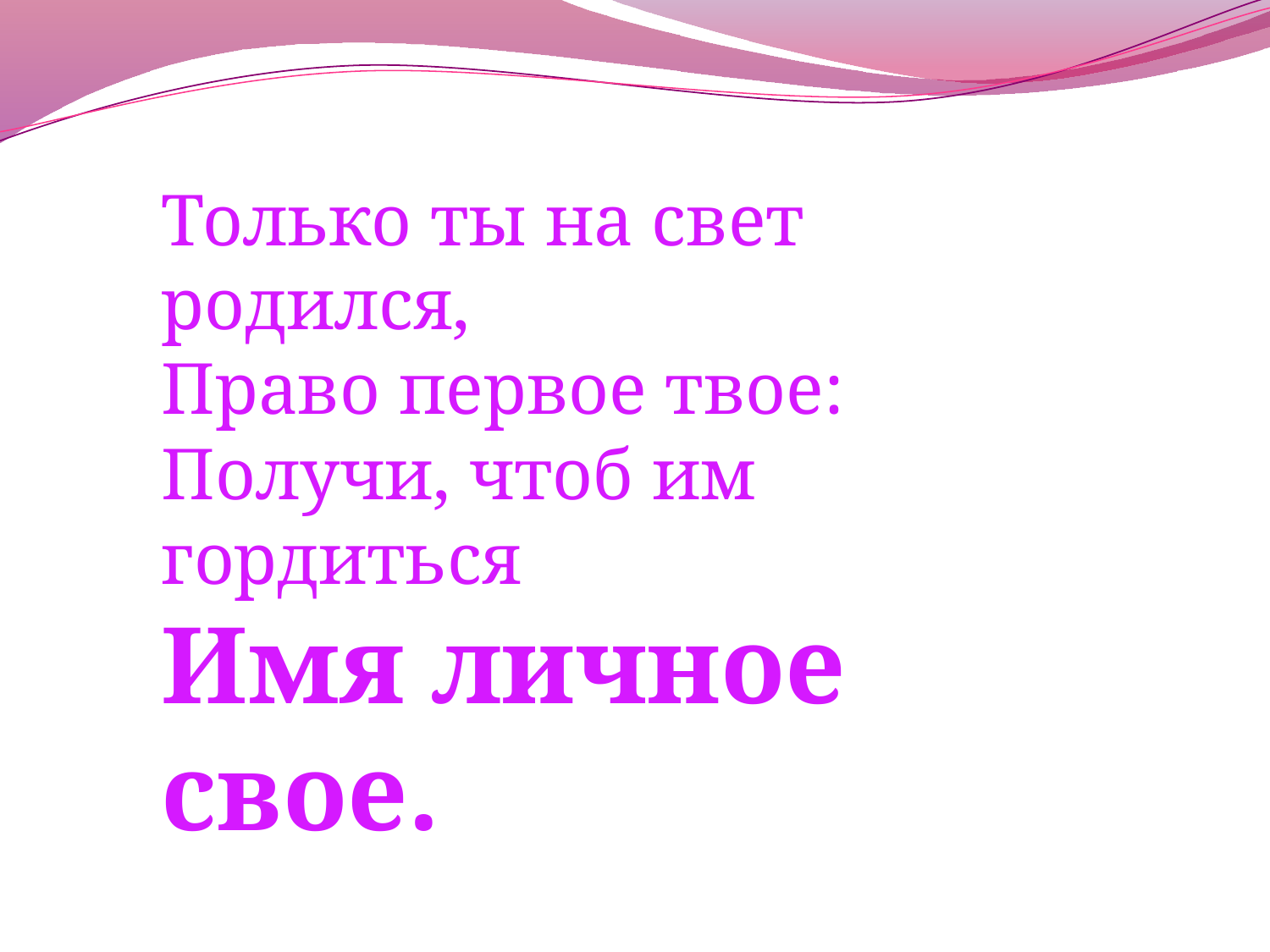

Только ты на свет родился,
Право первое твое:
Получи, чтоб им гордиться
Имя личное свое.
Только ты на свет родился,
Право первое твое:
Получи, чтоб им гордиться
Имя личное свое.